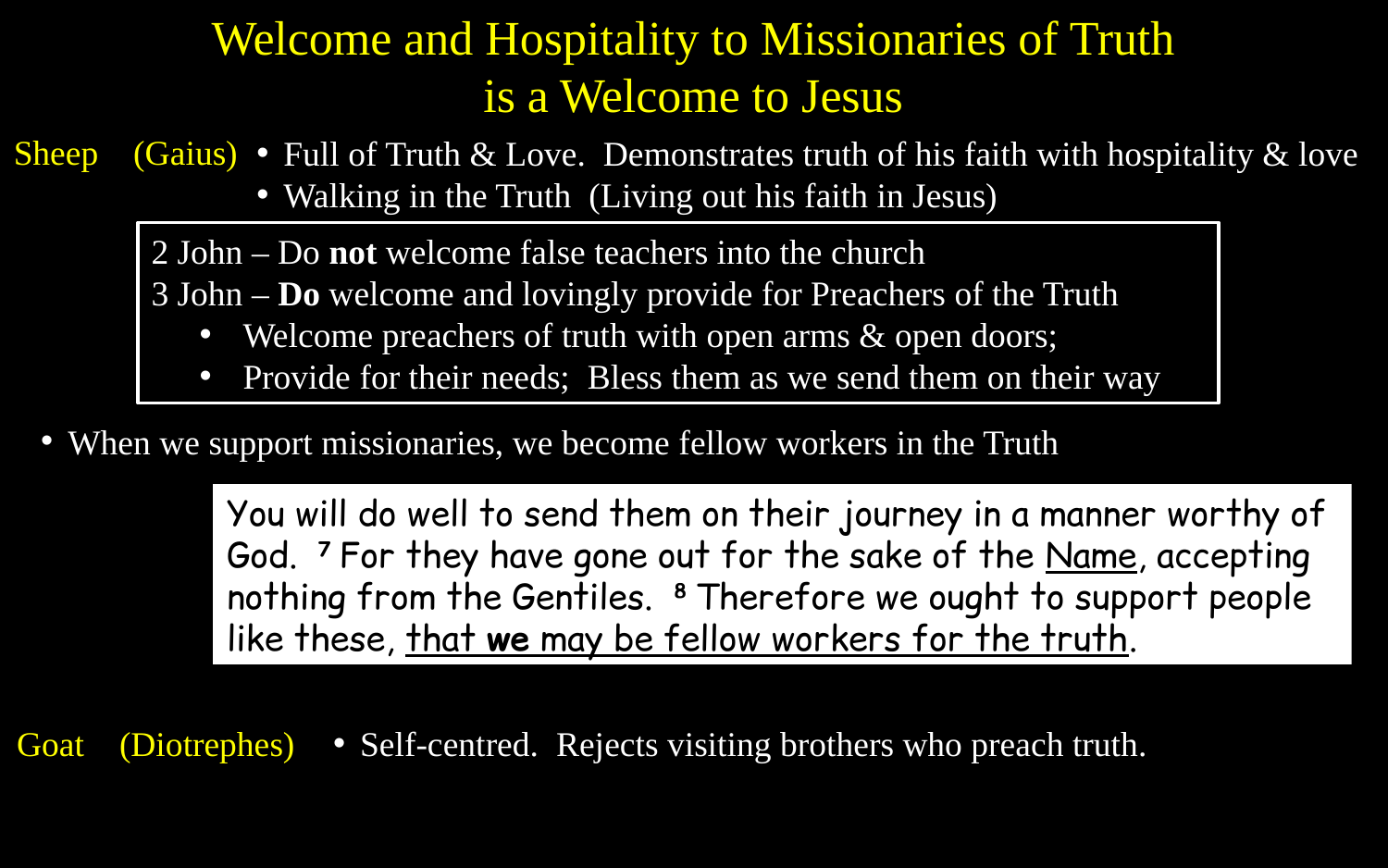

Welcome and Hospitality to Missionaries of Truth
is a Welcome to Jesus
Sheep    (Gaius)
Full of Truth & Love.  Demonstrates truth of his faith with hospitality & love
Walking in the Truth  (Living out his faith in Jesus)
2 John – Do not welcome false teachers into the church
3 John – Do welcome and lovingly provide for Preachers of the Truth
Welcome preachers of truth with open arms & open doors;
Provide for their needs;  Bless them as we send them on their way
When we support missionaries, we become fellow workers in the Truth
You will do well to send them on their journey in a manner worthy of God.  7 For they have gone out for the sake of the Name, accepting nothing from the Gentiles.  8 Therefore we ought to support people like these, that we may be fellow workers for the truth.
Goat    (Diotrephes)
Self-centred.  Rejects visiting brothers who preach truth.